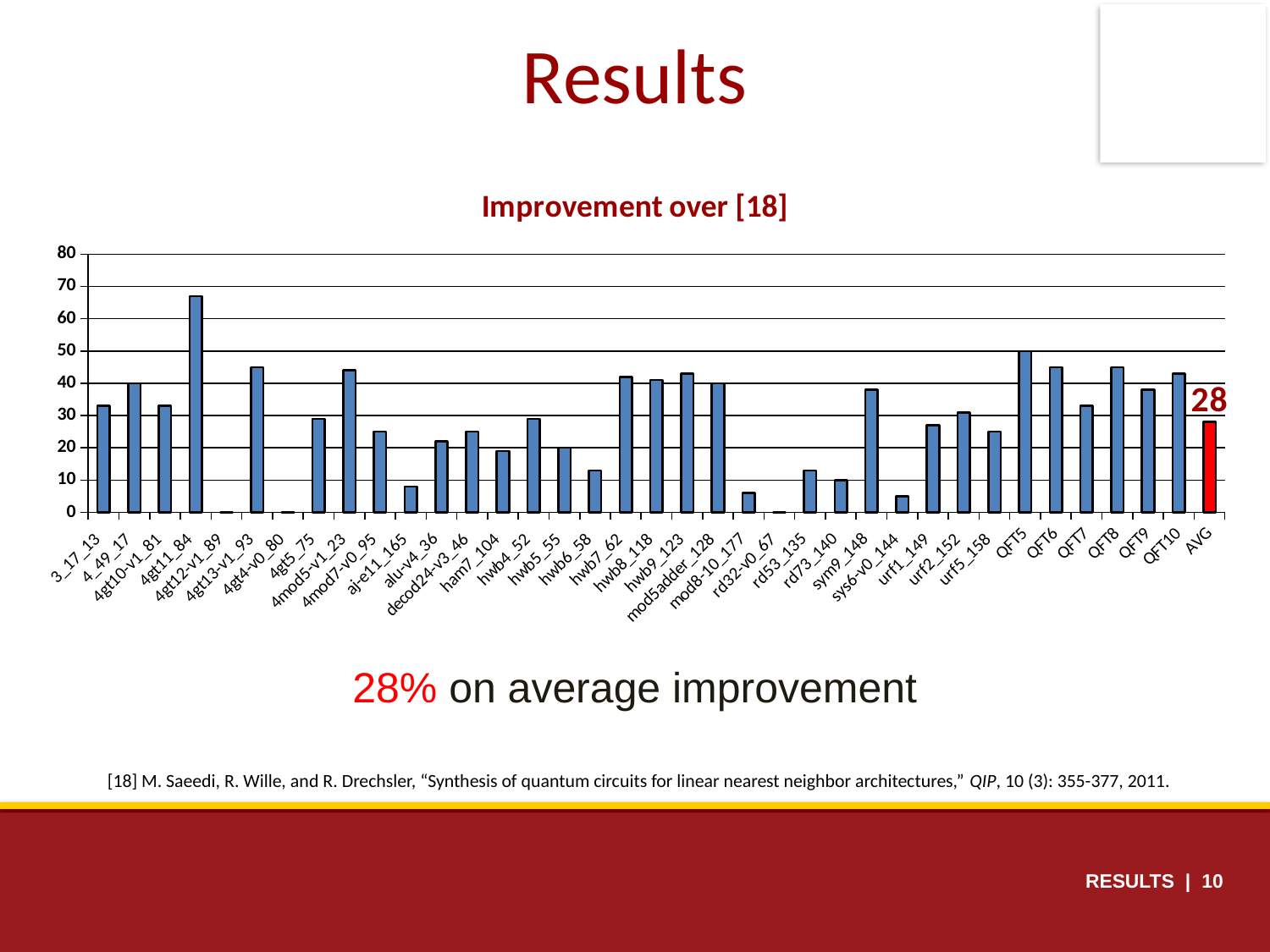

Results

### Chart: Improvement over [18]

| Category |  |
|---|---|
|  3_17_13   | 33.0 |
|  4_49_17   | 40.0 |
|  4gt10-v1_81   | 33.0 |
|  4gt11_84   | 67.0 |
|  4gt12-v1_89   | 0.0 |
|  4gt13-v1_93   | 45.0 |
|  4gt4-v0_80   | 0.0 |
|  4gt5_75   | 29.0 |
|  4mod5-v1_23   | 44.0 |
|  4mod7-v0_95   | 25.0 |
|  aj-e11_165   | 8.0 |
|  alu-v4_36   | 22.0 |
|  decod24-v3_46   | 25.0 |
|  ham7_104   | 19.0 |
|  hwb4_52   | 29.0 |
|  hwb5_55   | 20.0 |
|  hwb6_58   | 13.0 |
|  hwb7_62   | 42.0 |
|  hwb8_118   | 41.0 |
|  hwb9_123   | 43.0 |
|  mod5adder_128   | 40.0 |
|  mod8-10_177   | 6.0 |
|  rd32-v0_67   | 0.0 |
|  rd53_135   | 13.0 |
|  rd73_140   | 10.0 |
|  sym9_148   | 38.0 |
|  sys6-v0_144   | 5.0 |
|  urf1_149   | 27.0 |
|  urf2_152   | 31.0 |
|  urf5_158   | 25.0 |
| QFT5 | 50.0 |
| QFT6 | 45.0 |
| QFT7 | 33.0 |
| QFT8 | 45.0 |
| QFT9 | 38.0 |
| QFT10 | 43.0 |
| AVG | 28.0 |
28% on average improvement
[18] M. Saeedi, R. Wille, and R. Drechsler, “Synthesis of quantum circuits for linear nearest neighbor architectures,” QIP, 10 (3): 355-377, 2011.
RESULTS  |  10